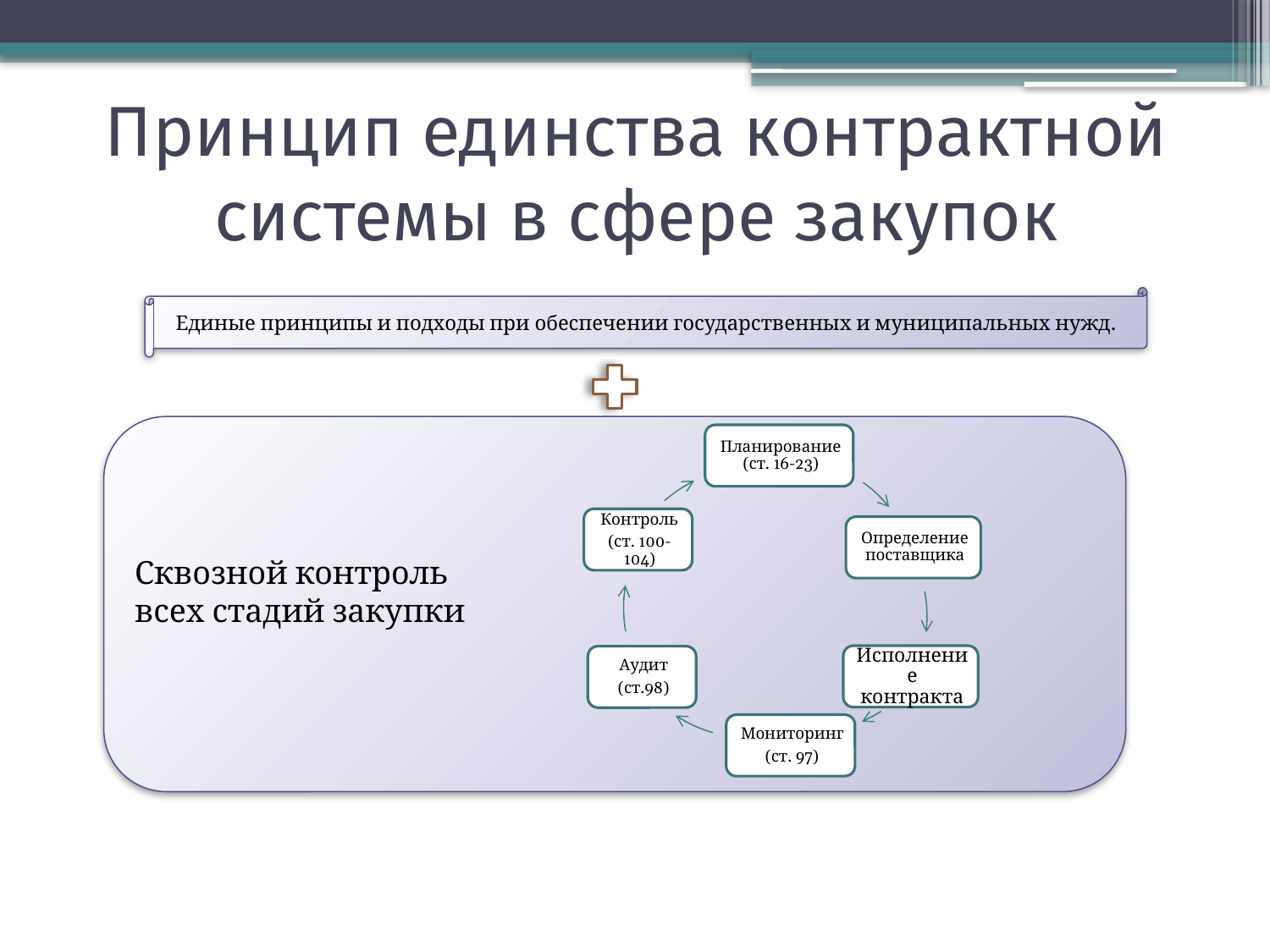

# Принцип единства контрактной системы в сфере закупок
Единые принципы и подходы при обеспечении государственных и муниципальных нужд.

Планирование (ст. 16-23)
Определение поставщика
Исполнение контракта
Мониторинг
(ст. 97)
Аудит
(ст.98)
Контроль
(ст. 100-104)
Сквозной контроль
всех стадий закупки